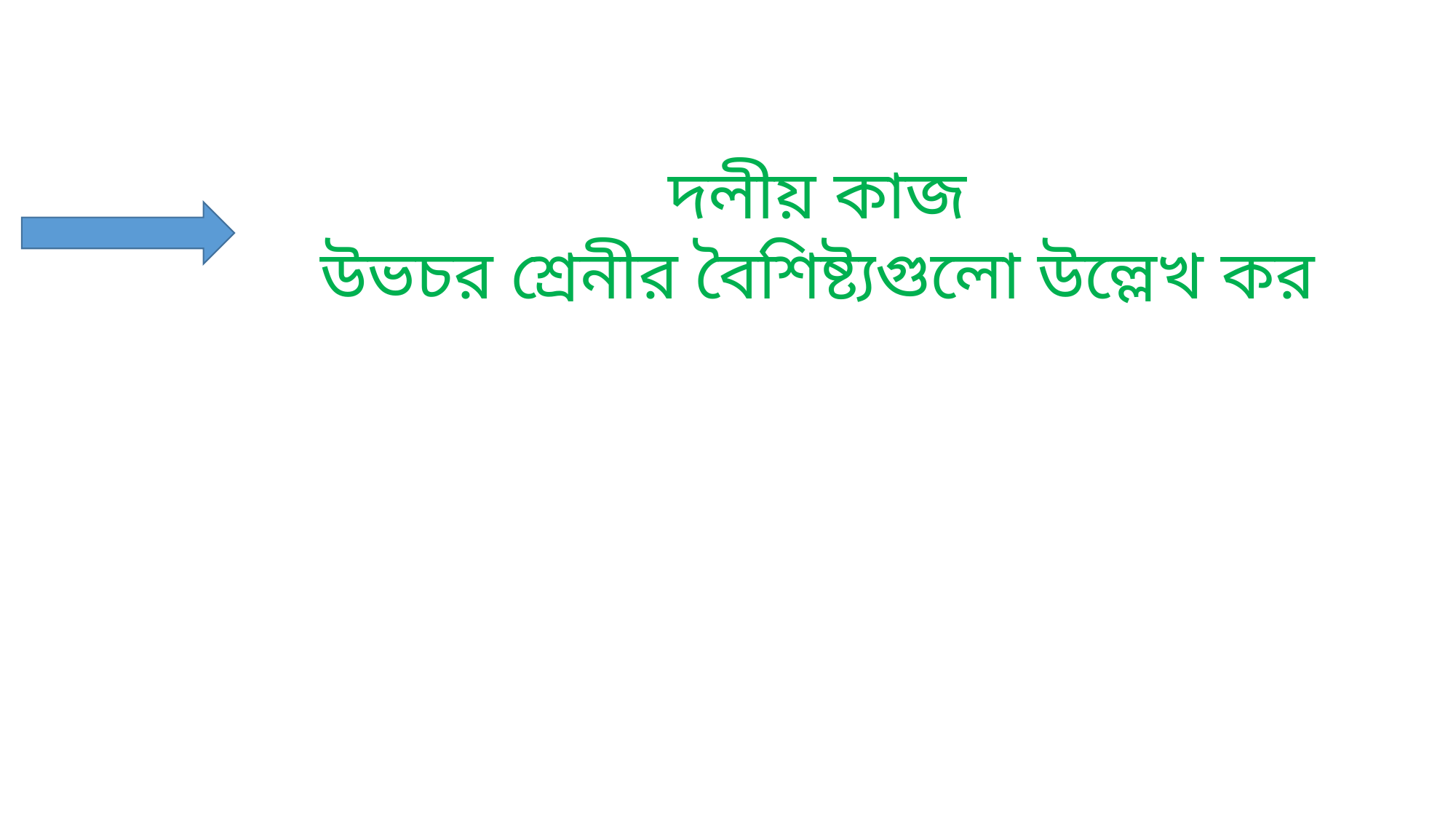

দলীয় কাজ
উভচর শ্রেনীর বৈশিষ্ট্যগুলো উল্লেখ কর